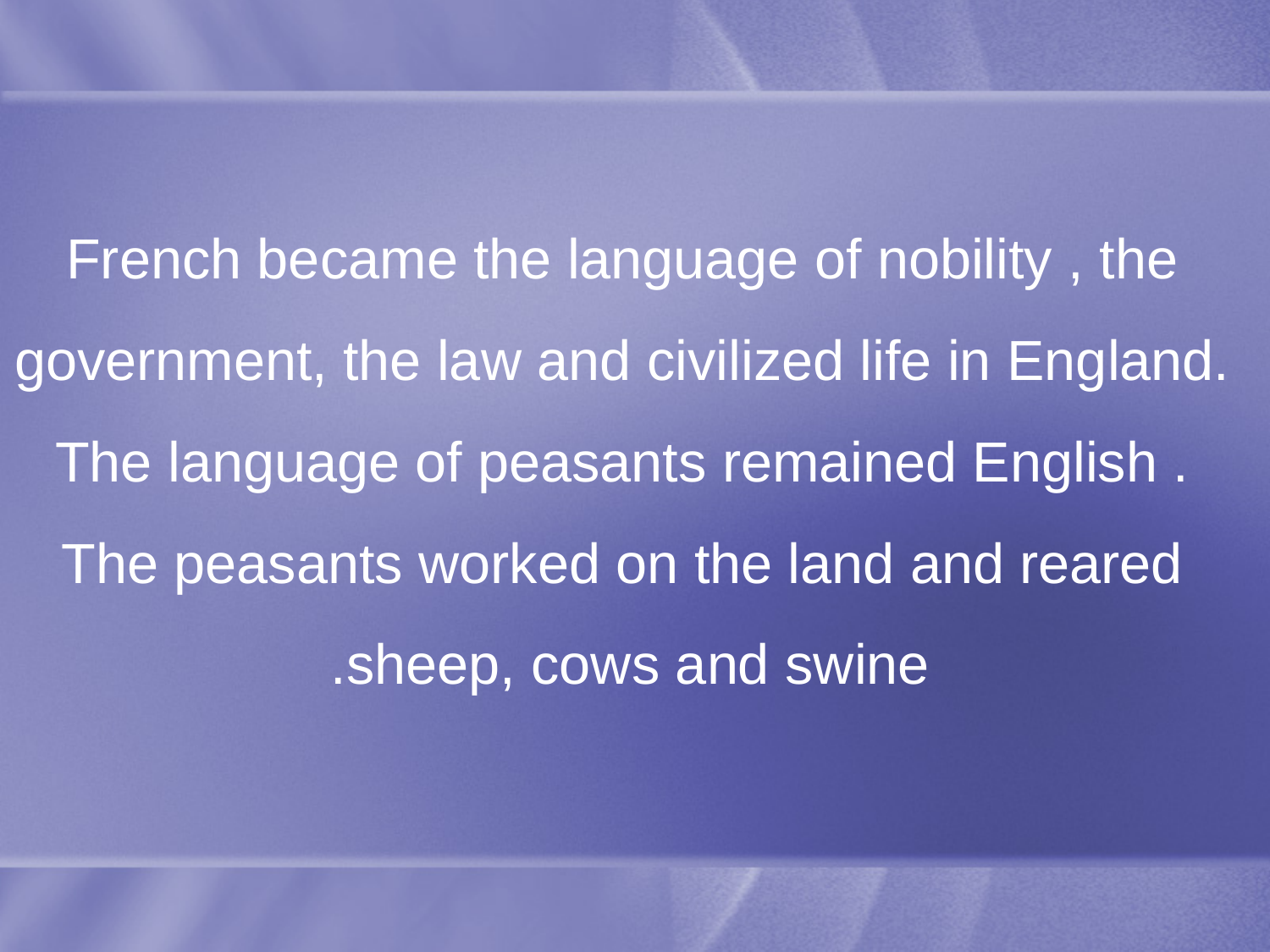

# French became the language of nobility , the government, the law and civilized life in England. The language of peasants remained English . The peasants worked on the land and reared sheep, cows and swine.